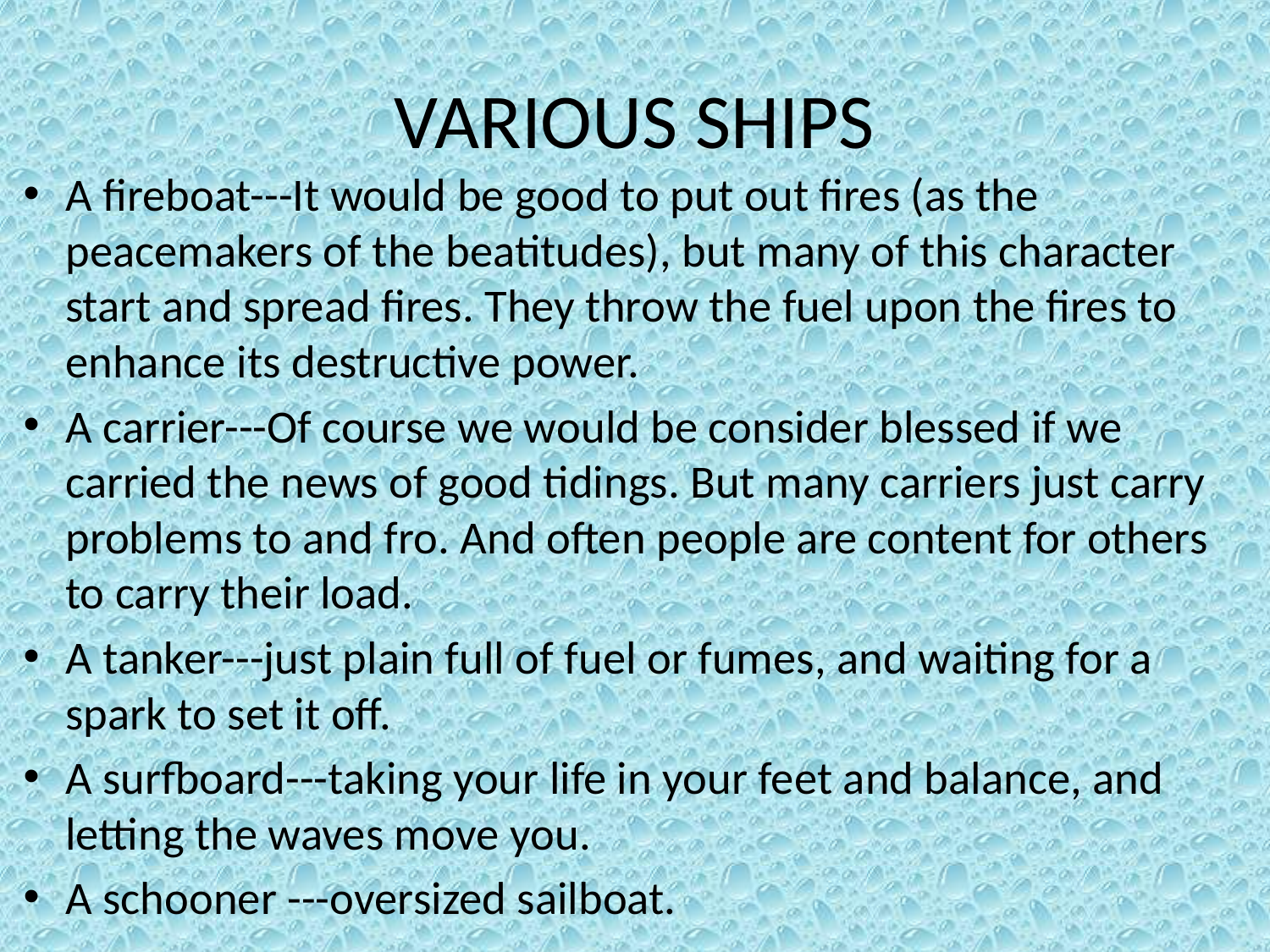

# VARIOUS SHIPS
A fireboat---It would be good to put out fires (as the peacemakers of the beatitudes), but many of this character start and spread fires. They throw the fuel upon the fires to enhance its destructive power.
A carrier---Of course we would be consider blessed if we carried the news of good tidings. But many carriers just carry problems to and fro. And often people are content for others to carry their load.
A tanker---just plain full of fuel or fumes, and waiting for a spark to set it off.
A surfboard---taking your life in your feet and balance, and letting the waves move you.
A schooner ---oversized sailboat.